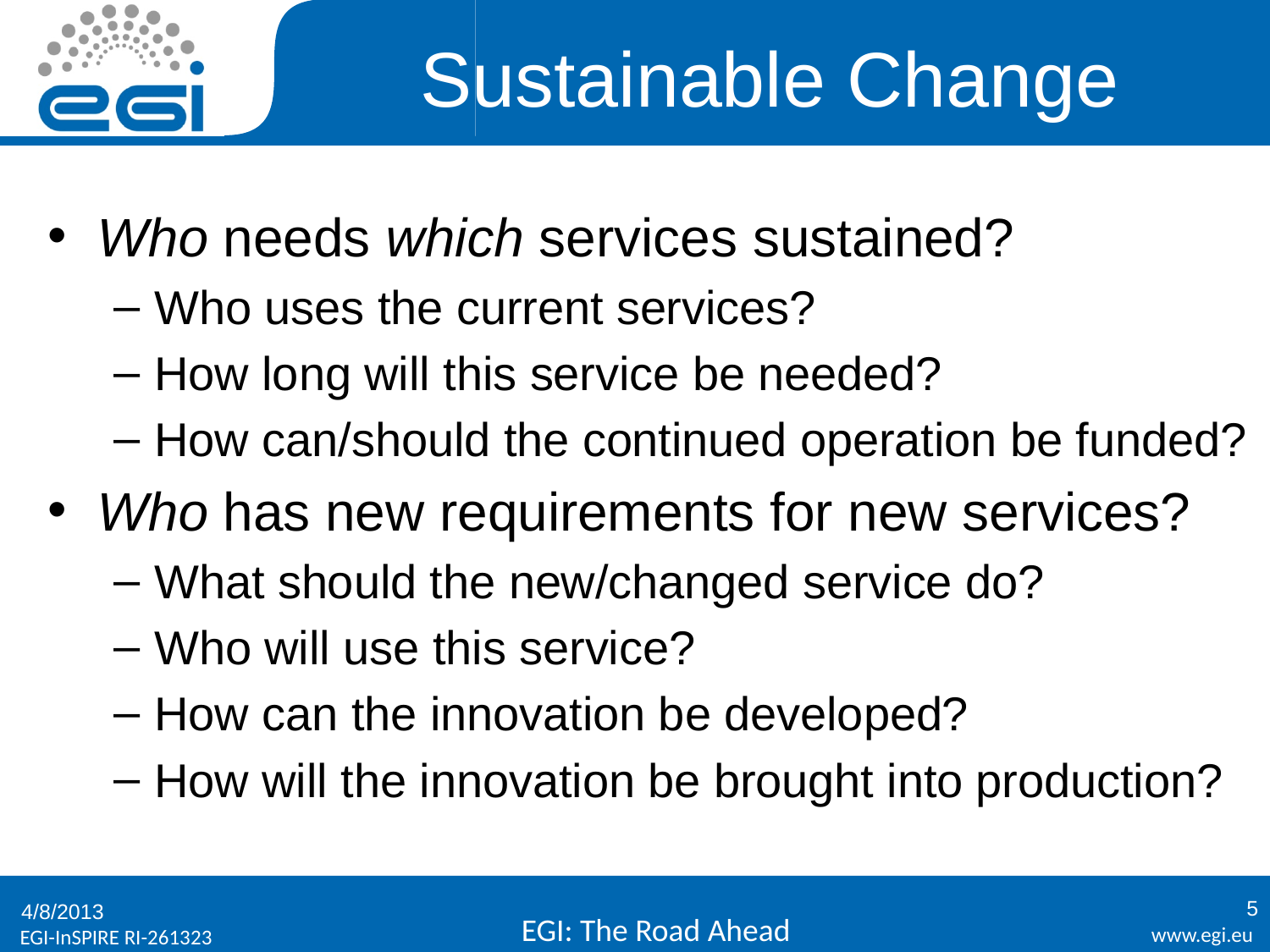

# Sustainable Change
Who needs which services sustained?
Who uses the current services?
How long will this service be needed?
How can/should the continued operation be funded?
Who has new requirements for new services?
What should the new/changed service do?
Who will use this service?
How can the innovation be developed?
How will the innovation be brought into production?

5
4/8/2013
EGI: The Road Ahead